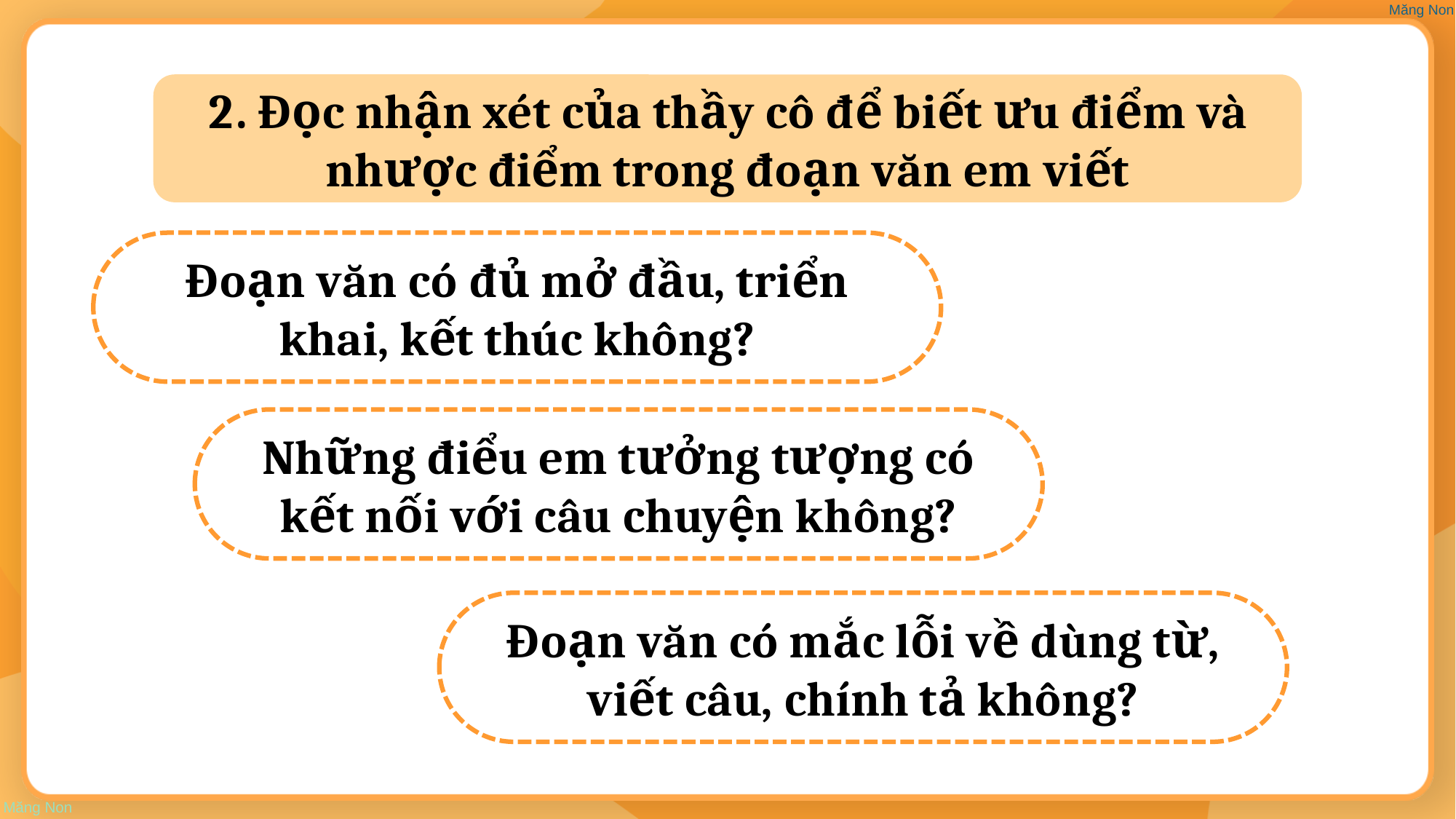

2. Đọc nhận xét của thầy cô để biết ưu điểm và nhược điểm trong đoạn văn em viết
Đoạn văn có đủ mở đầu, triển khai, kết thúc không?
Những điểu em tưởng tượng có kết nối với câu chuyện không?
Đoạn văn có mắc lỗi về dùng từ, viết câu, chính tả không?